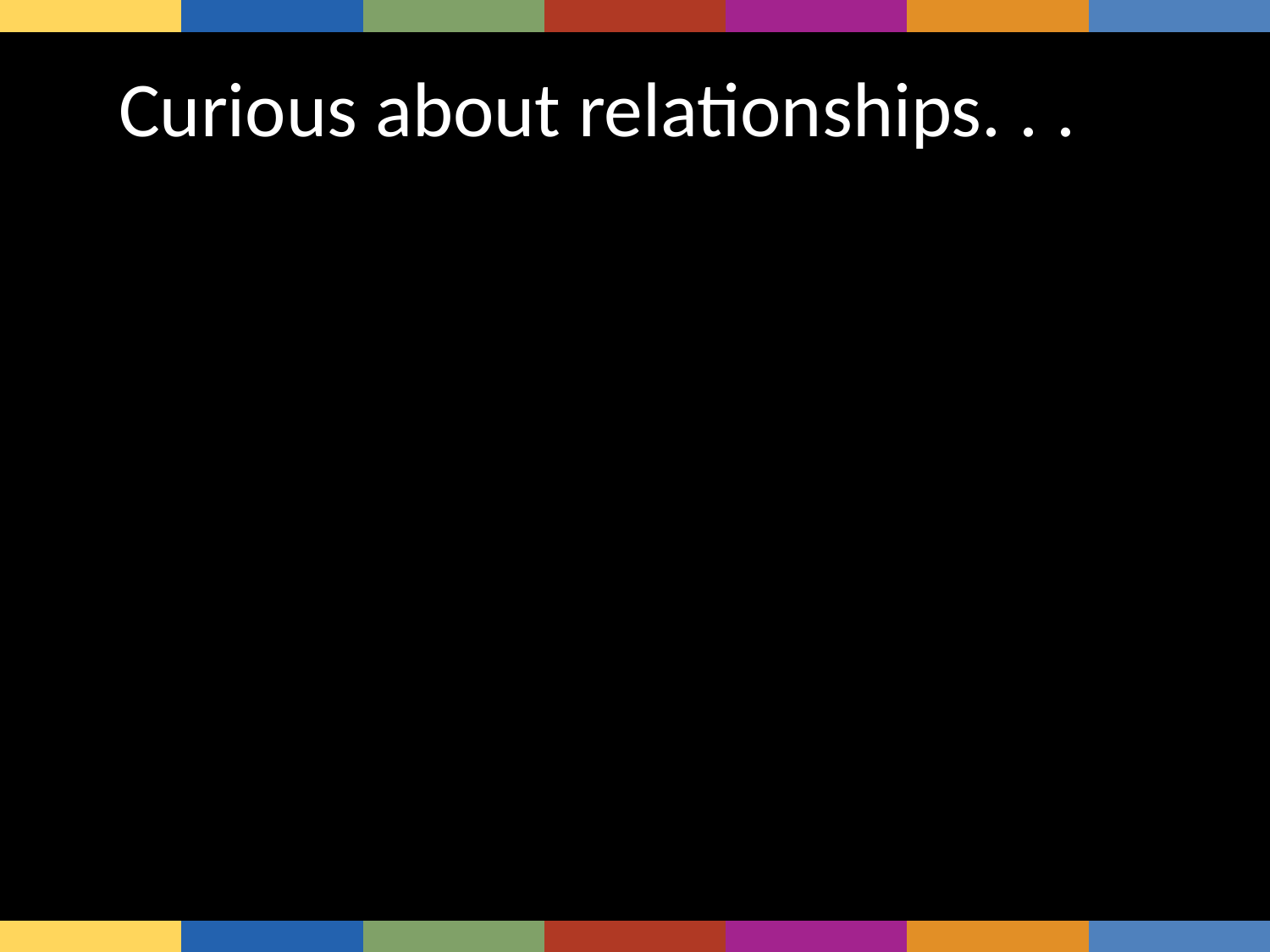

|  |  |  |  |  |  |  |
| --- | --- | --- | --- | --- | --- | --- |
# Curious about relationships. . .
|  |  |  |  |  |  |  |
| --- | --- | --- | --- | --- | --- | --- |